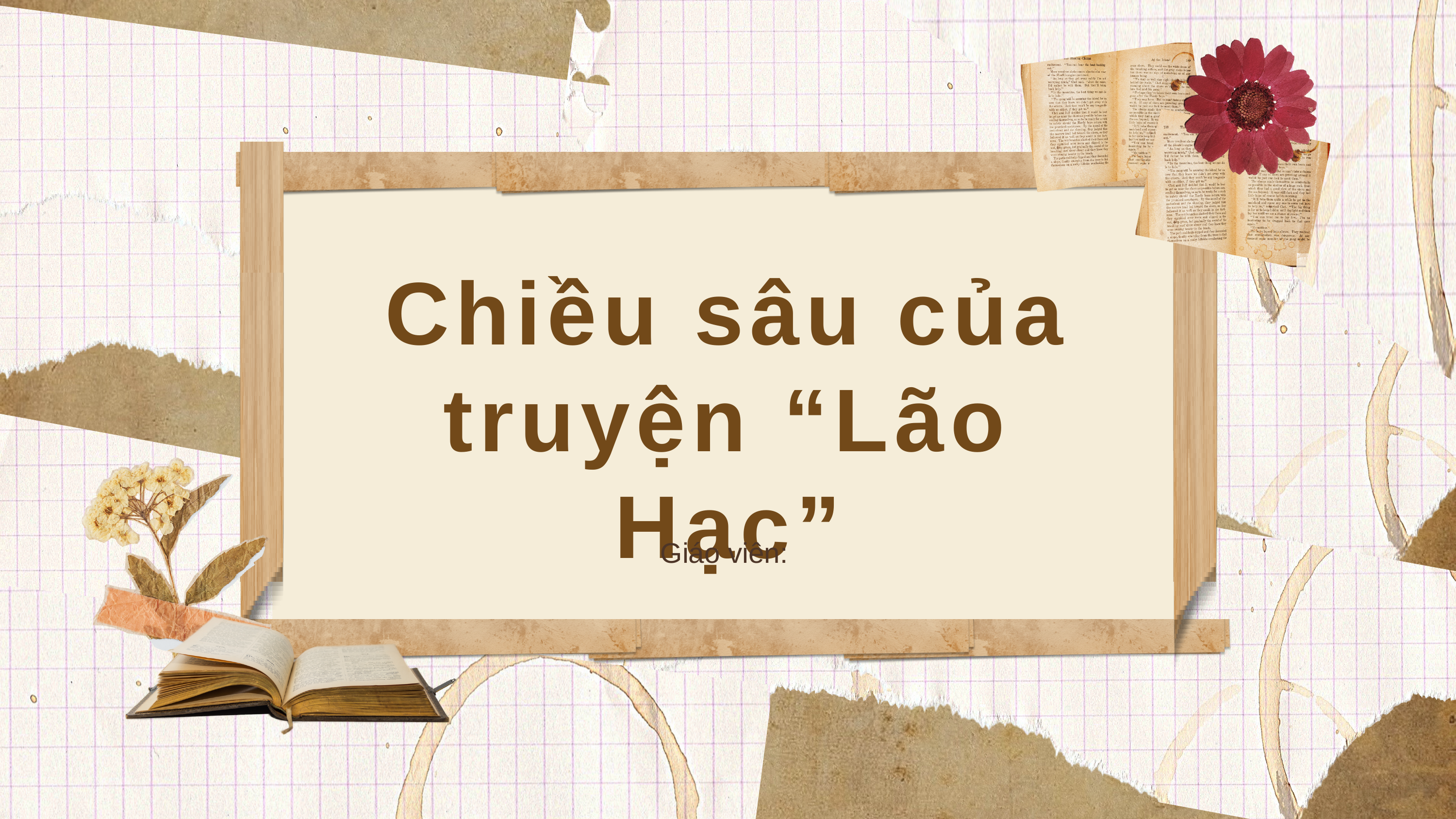

Chiều sâu của truyện “Lão Hạc”

Giáo viên: